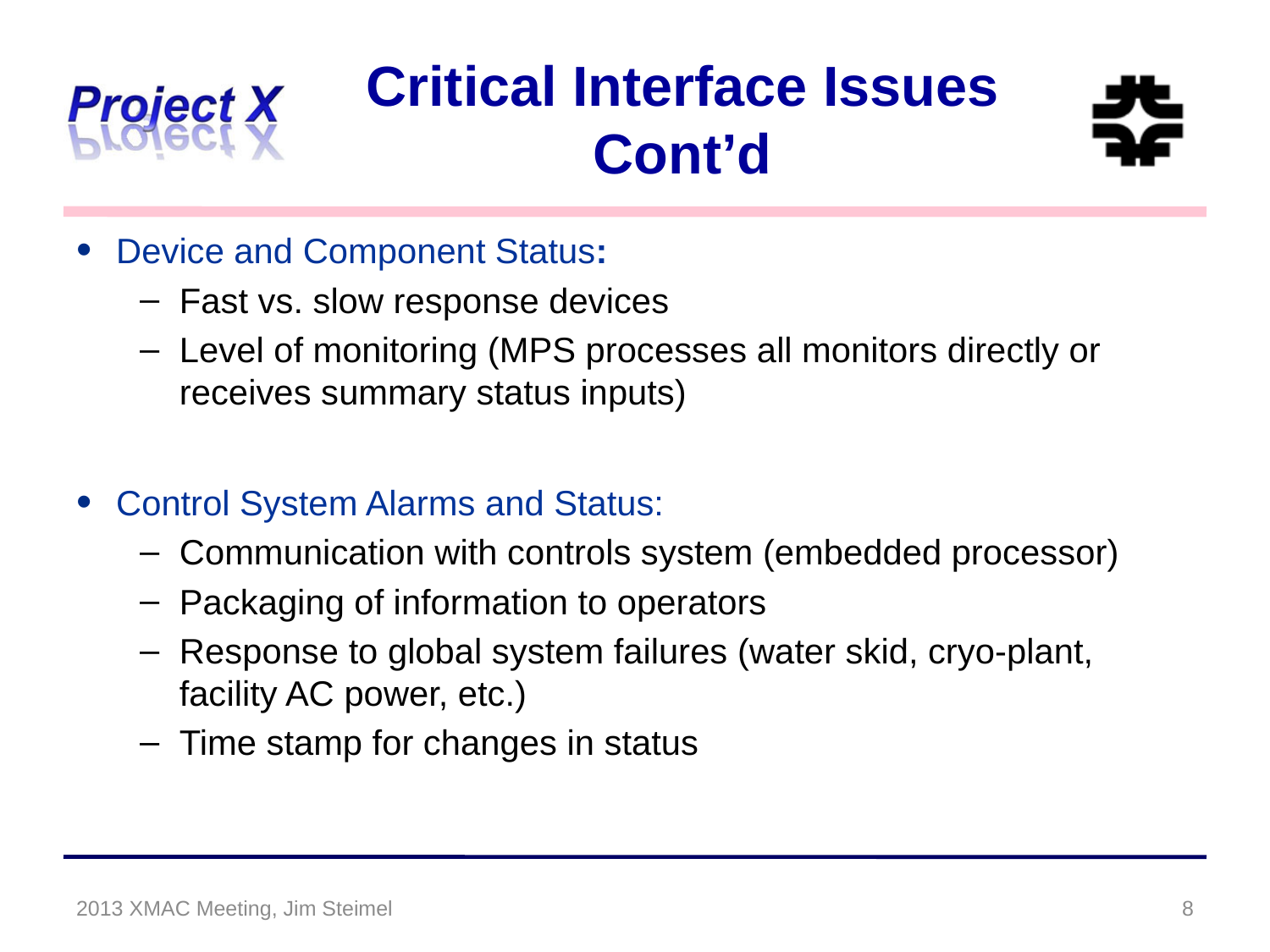

# Critical Interface Issues Cont’d
Device and Component Status:
Fast vs. slow response devices
Level of monitoring (MPS processes all monitors directly or receives summary status inputs)

Control System Alarms and Status:
Communication with controls system (embedded processor)
Packaging of information to operators
Response to global system failures (water skid, cryo-plant, facility AC power, etc.)
Time stamp for changes in status

2013 XMAC Meeting, Jim Steimel
8